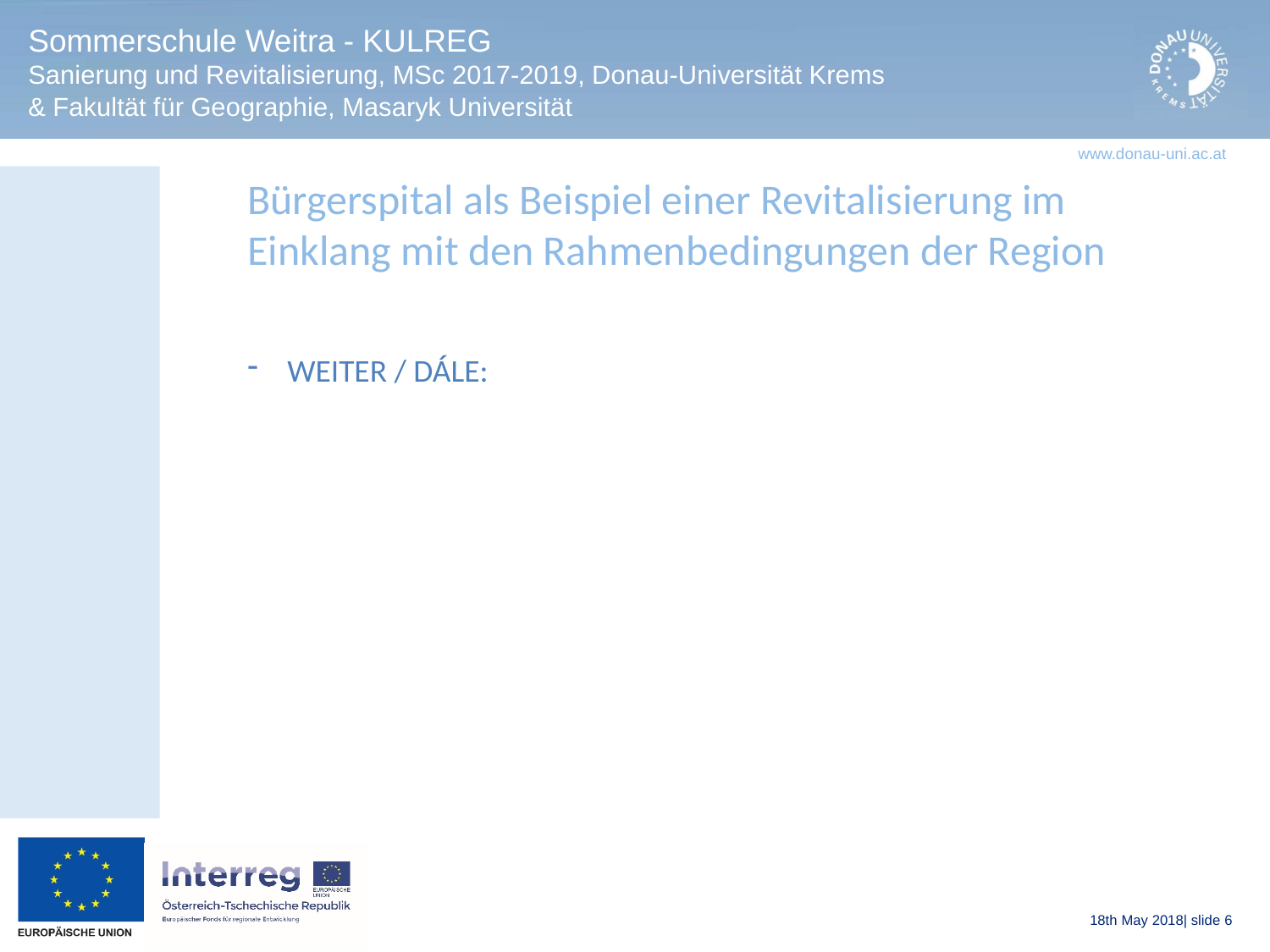

Bürgerspital als Beispiel einer Revitalisierung im Einklang mit den Rahmenbedingungen der Region

WEITER / DÁLE: